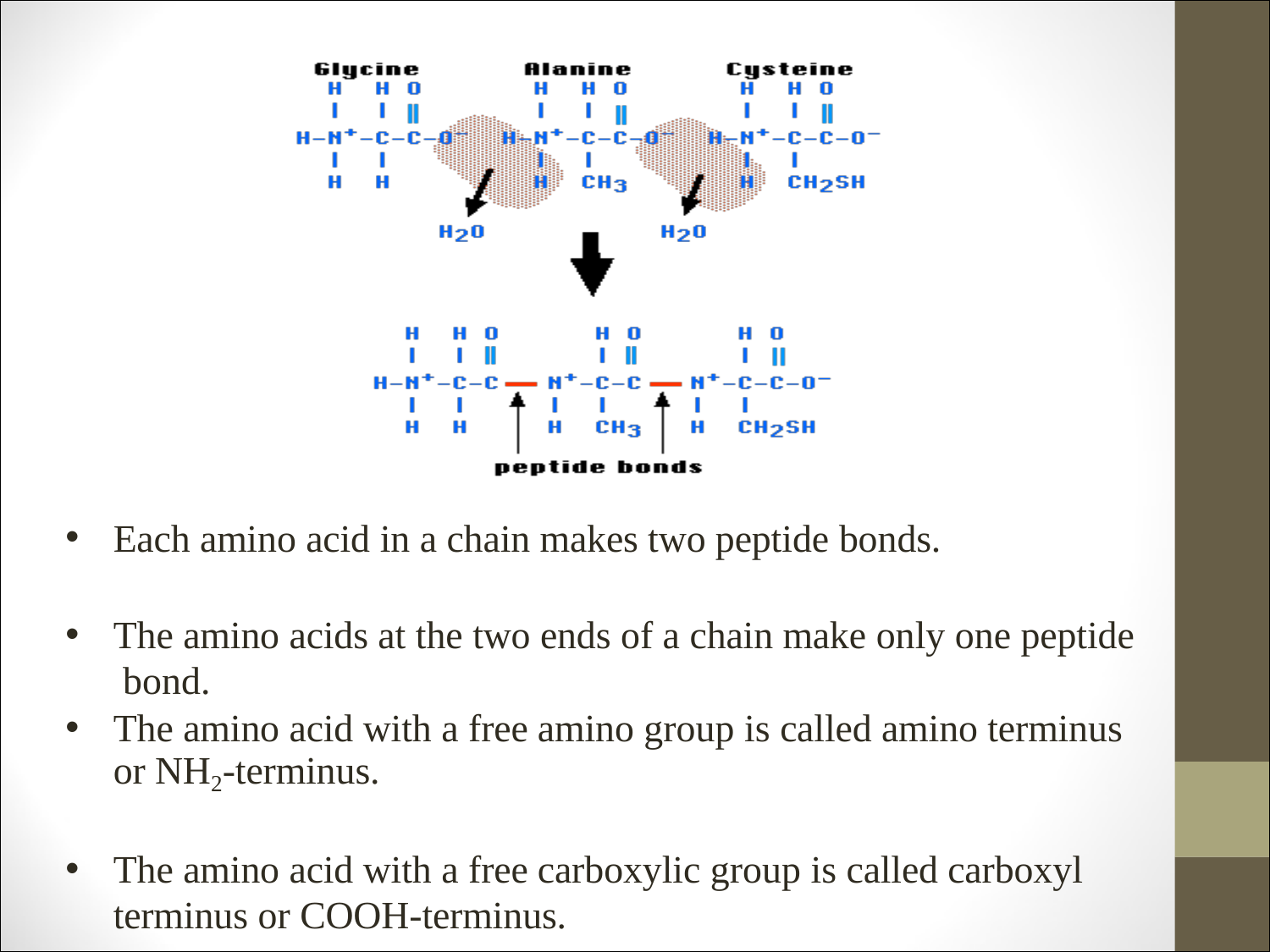

Each amino acid in a chain makes two peptide bonds.

The amino acids at the two ends of a chain make only one peptide  bond.
The amino acid with a free amino group is called amino terminus  or NH2-terminus.

The amino acid with a free carboxylic group is called carboxyl  terminus or COOH-terminus.